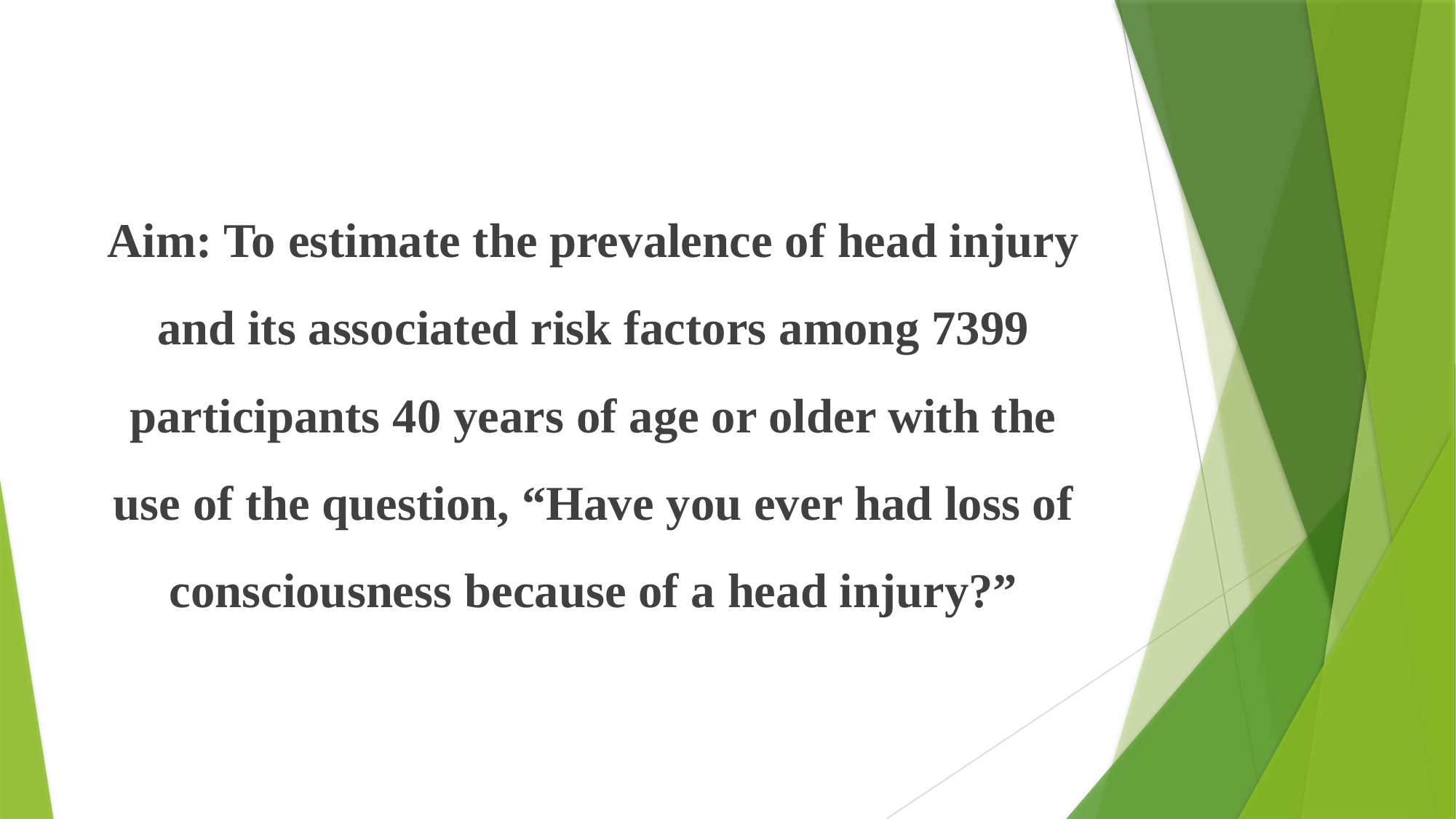

#
Aim: To estimate the prevalence of head injury and its associated risk factors among 7399 participants 40 years of age or older with the use of the question, “Have you ever had loss of consciousness because of a head injury?”